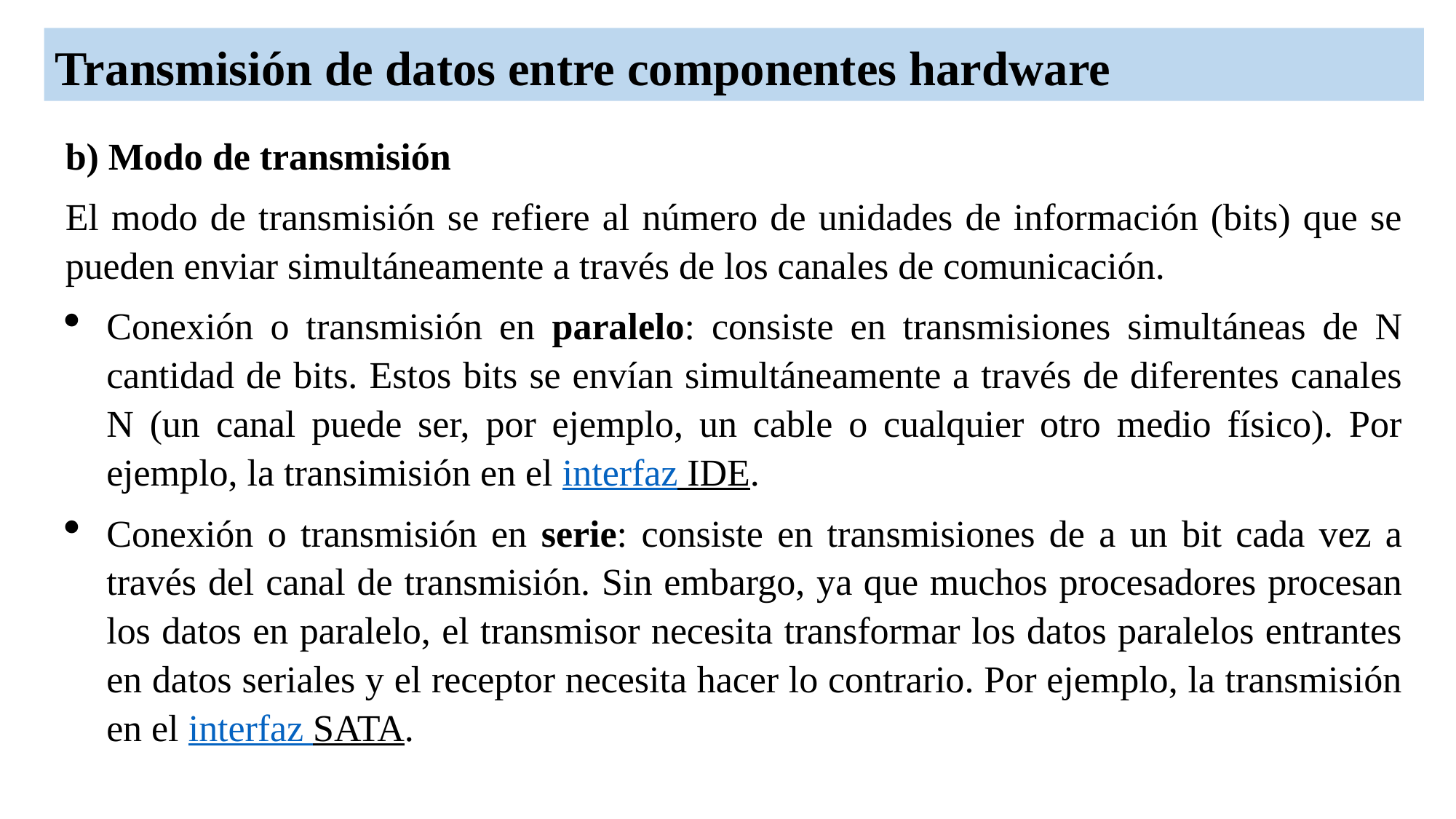

Transmisión de datos entre componentes hardware
b) Modo de transmisión
El modo de transmisión se refiere al número de unidades de información (bits) que se pueden enviar simultáneamente a través de los canales de comunicación.
Conexión o transmisión en paralelo: consiste en transmisiones simultáneas de N cantidad de bits. Estos bits se envían simultáneamente a través de diferentes canales N (un canal puede ser, por ejemplo, un cable o cualquier otro medio físico). Por ejemplo, la transimisión en el interfaz IDE.
Conexión o transmisión en serie: consiste en transmisiones de a un bit cada vez a través del canal de transmisión. Sin embargo, ya que muchos procesadores procesan los datos en paralelo, el transmisor necesita transformar los datos paralelos entrantes en datos seriales y el receptor necesita hacer lo contrario. Por ejemplo, la transmisión en el interfaz SATA.